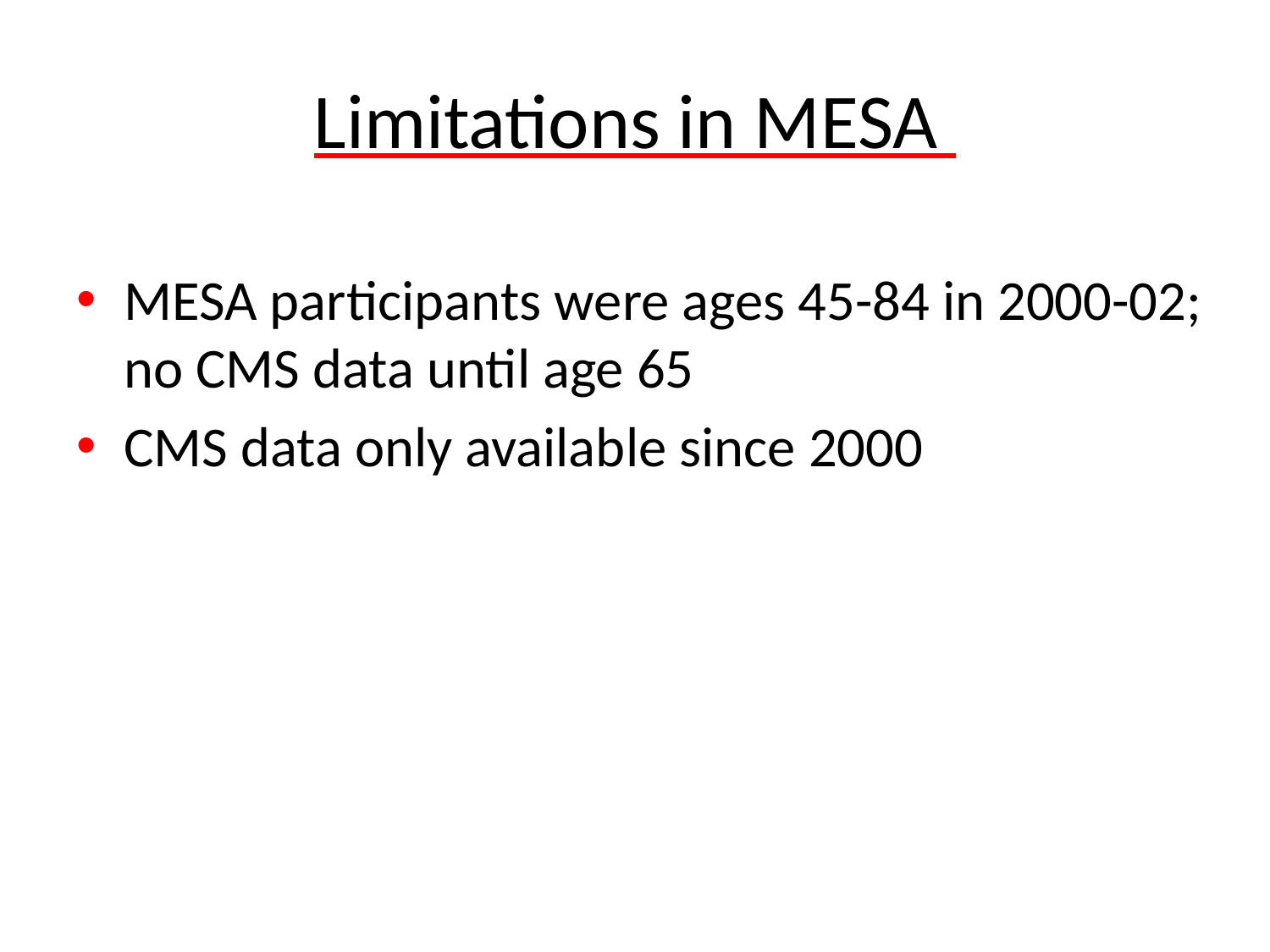

# Limitations in MESA
MESA participants were ages 45-84 in 2000-02; no CMS data until age 65
CMS data only available since 2000